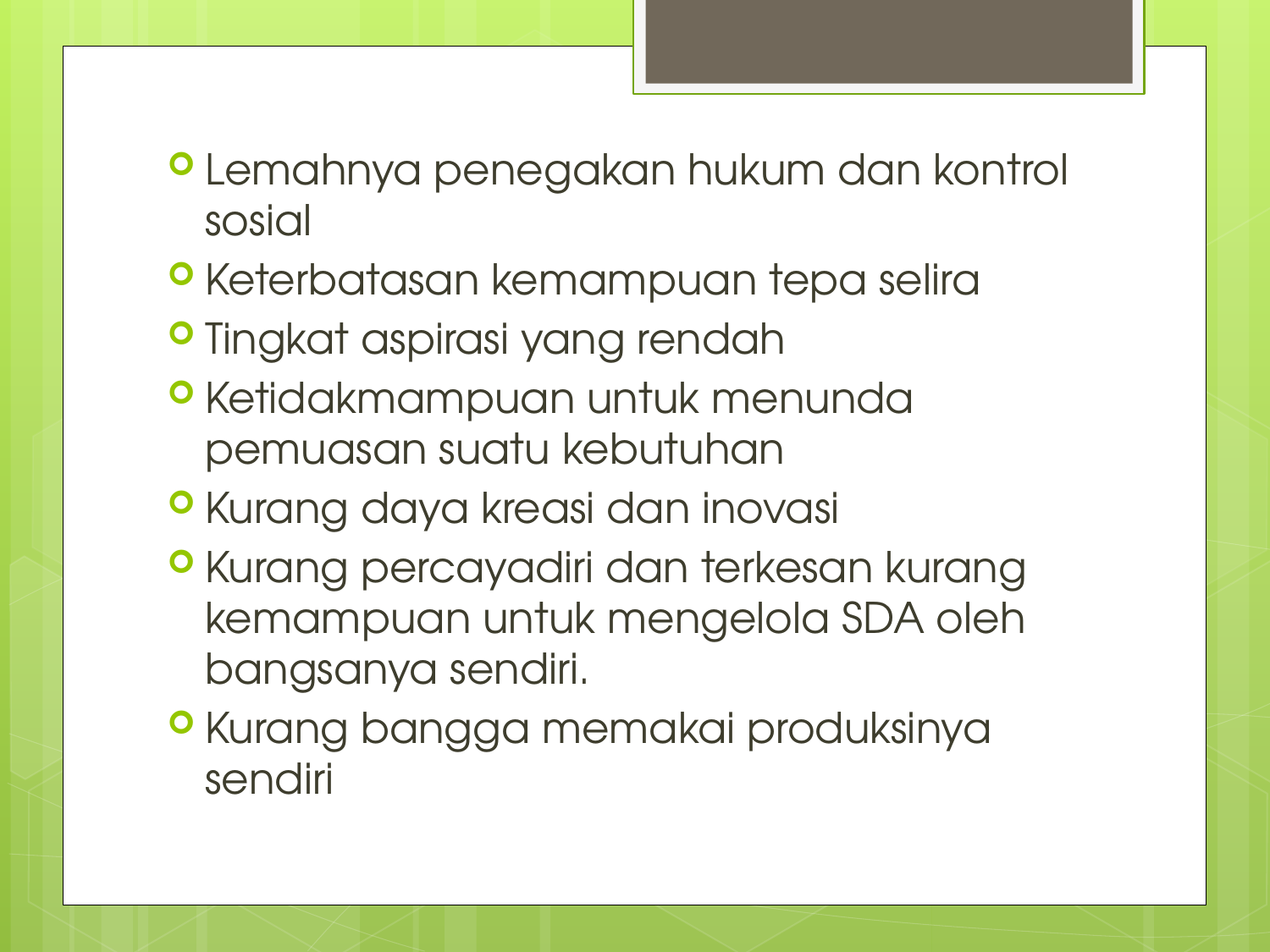

Lemahnya penegakan hukum dan kontrol sosial
Keterbatasan kemampuan tepa selira
Tingkat aspirasi yang rendah
Ketidakmampuan untuk menunda pemuasan suatu kebutuhan
Kurang daya kreasi dan inovasi
Kurang percayadiri dan terkesan kurang kemampuan untuk mengelola SDA oleh bangsanya sendiri.
Kurang bangga memakai produksinya sendiri

#